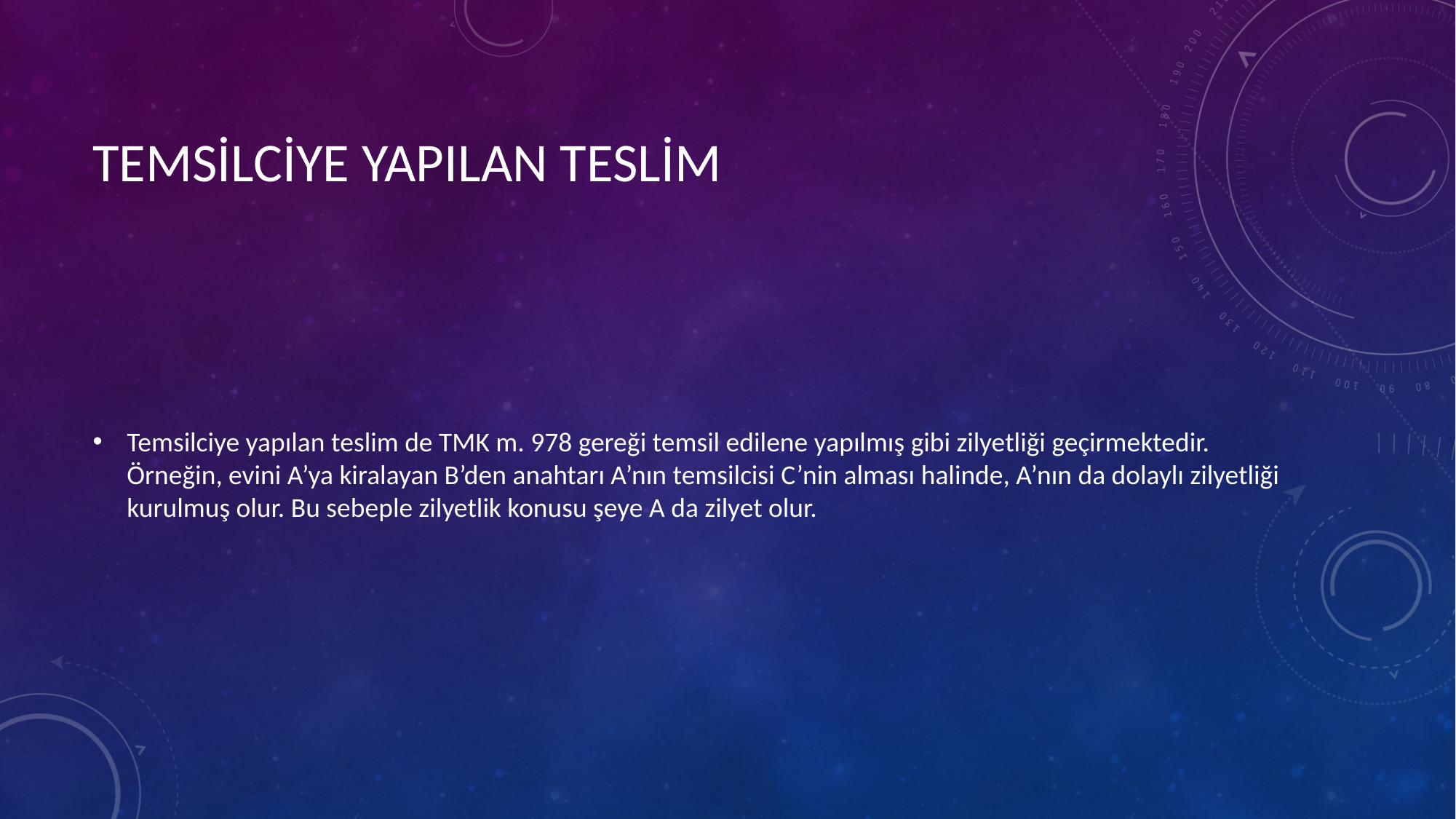

# Temsilciye yapılan teslim
Temsilciye yapılan teslim de TMK m. 978 gereği temsil edilene yapılmış gibi zilyetliği geçirmektedir. Örneğin, evini A’ya kiralayan B’den anahtarı A’nın temsilcisi C’nin alması halinde, A’nın da dolaylı zilyetliği kurulmuş olur. Bu sebeple zilyetlik konusu şeye A da zilyet olur.